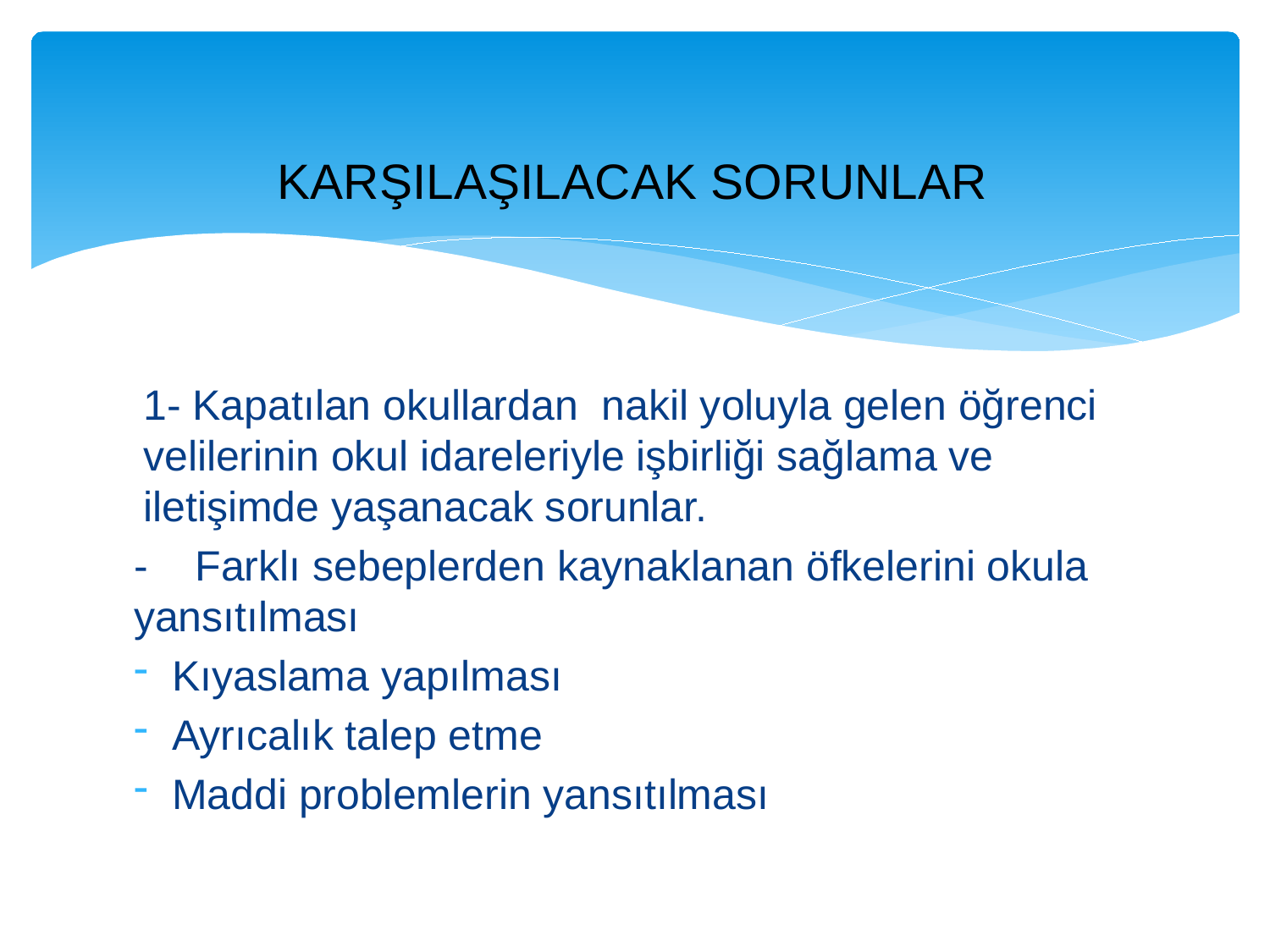

# KARŞILAŞILACAK SORUNLAR
1- Kapatılan okullardan  nakil yoluyla gelen öğrenci velilerinin okul idareleriyle işbirliği sağlama ve iletişimde yaşanacak sorunlar.
-    Farklı sebeplerden kaynaklanan öfkelerini okula yansıtılması
Kıyaslama yapılması
Ayrıcalık talep etme
Maddi problemlerin yansıtılması